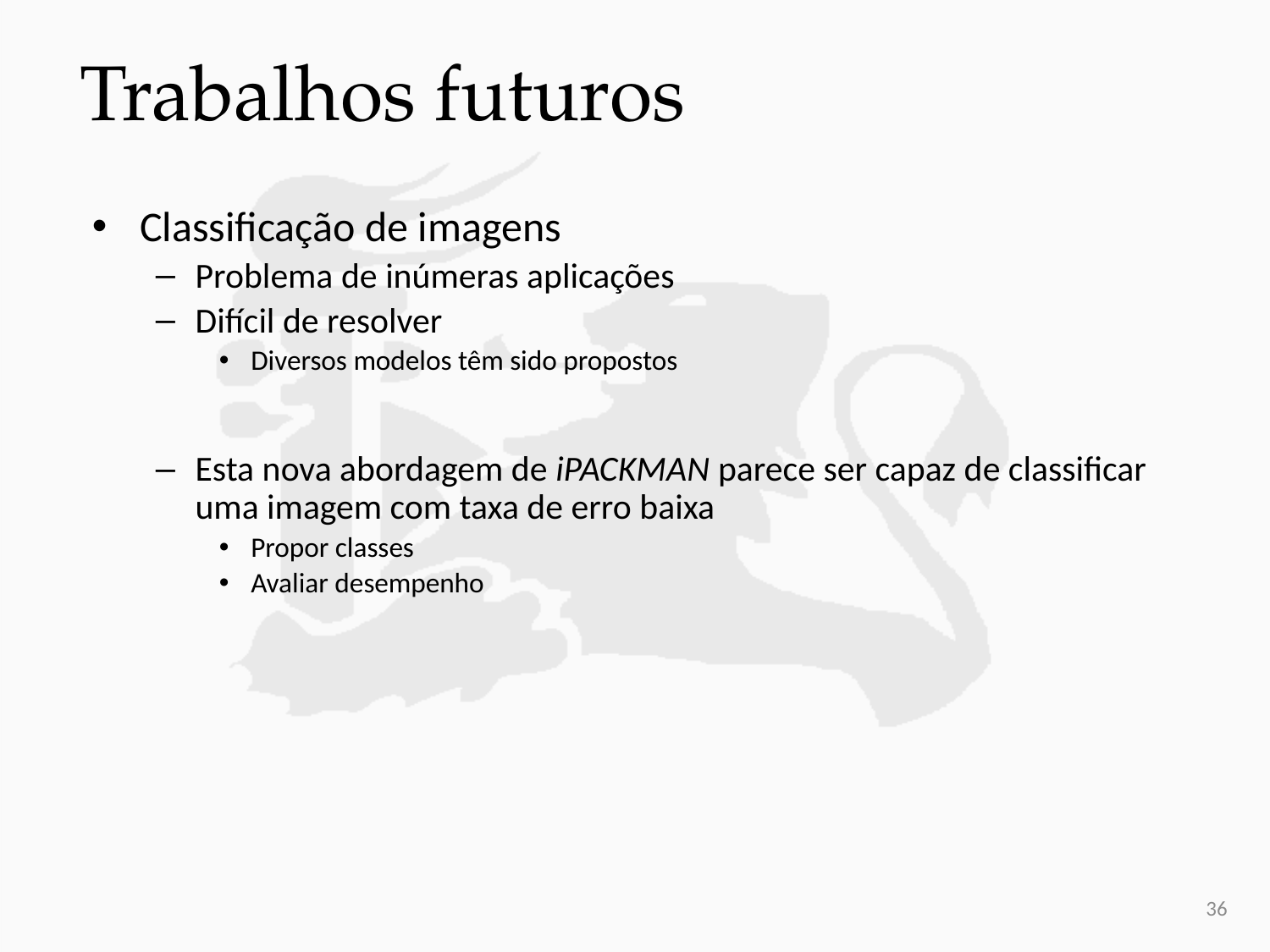

Trabalhos futuros
Classificação de imagens
Problema de inúmeras aplicações
Difícil de resolver
Diversos modelos têm sido propostos

Esta nova abordagem de iPACKMAN parece ser capaz de classificar uma imagem com taxa de erro baixa
Propor classes
Avaliar desempenho
36